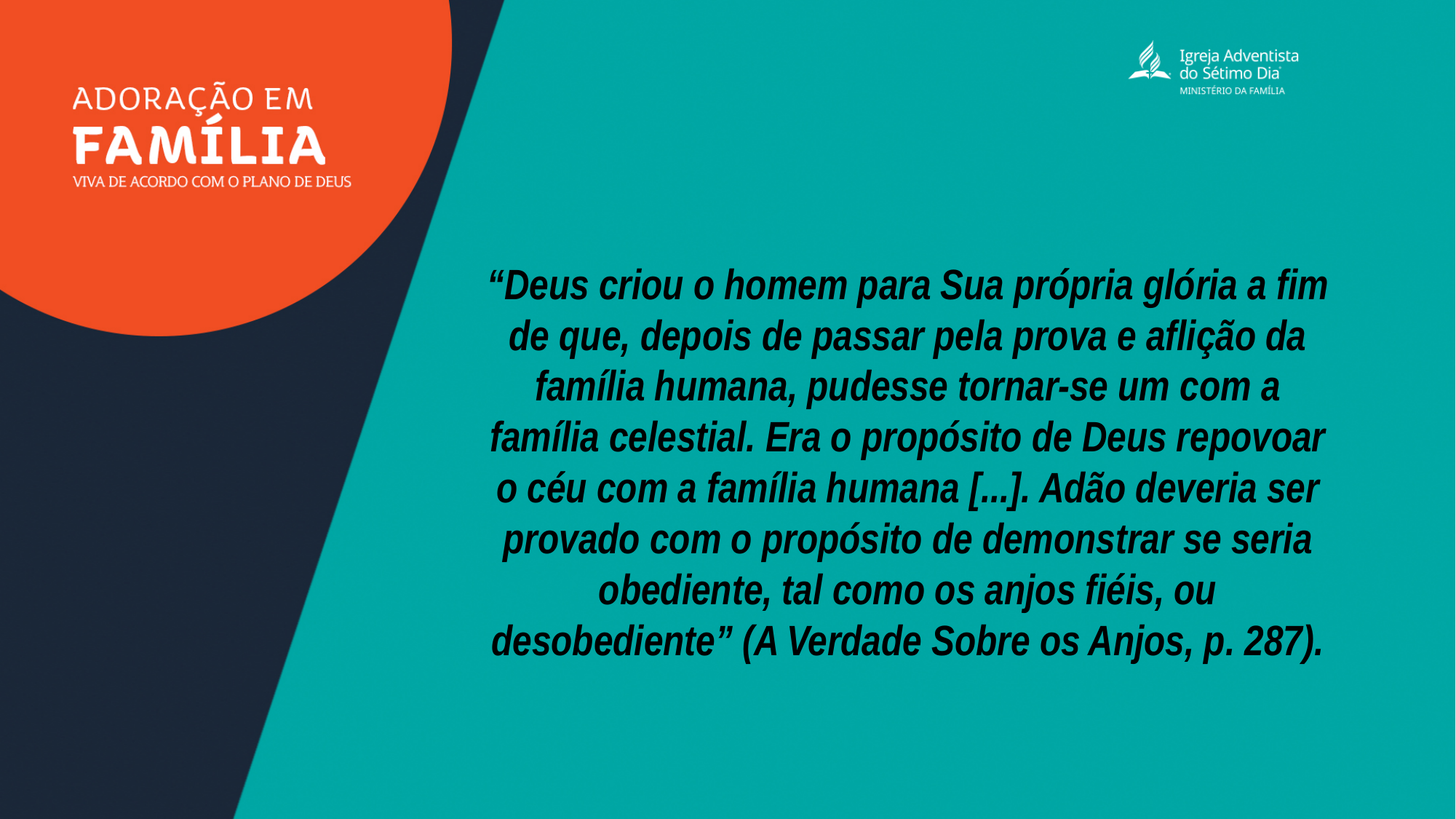

“Deus criou o homem para Sua própria glória a fim de que, depois de passar pela prova e aflição da família humana, pudesse tornar-se um com a família celestial. Era o propósito de Deus repovoar o céu com a família humana [...]. Adão deveria ser provado com o propósito de demonstrar se seria obediente, tal como os anjos fiéis, ou desobediente” (A Verdade Sobre os Anjos, p. 287).